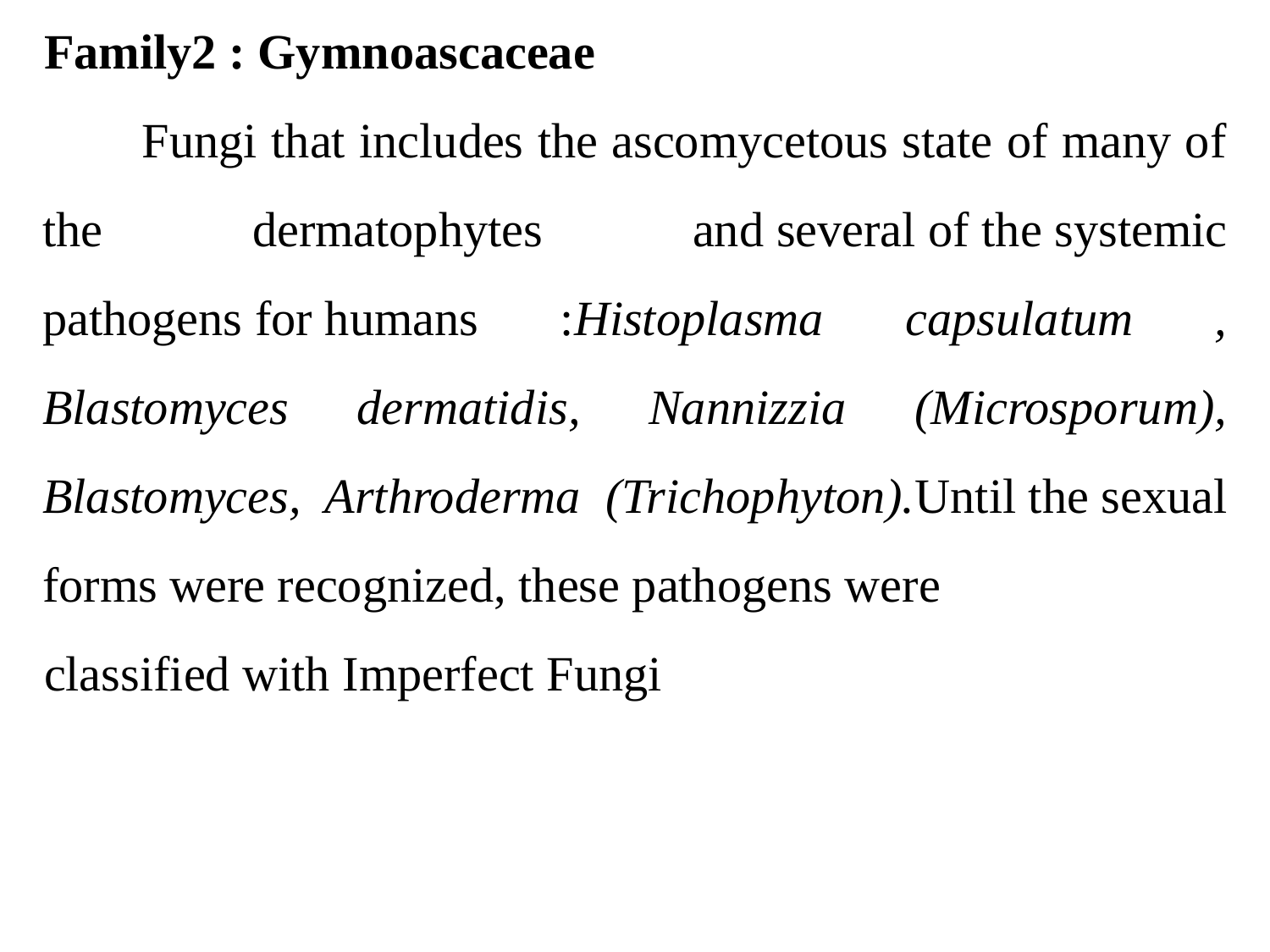

Family2 : Gymnoascaceae
       Fungi that includes the ascomycetous state of many of the dermatophytes and several of the systemic pathogens for humans :Histoplasma capsulatum , Blastomyces dermatidis, Nannizzia (Microsporum), Blastomyces, Arthroderma (Trichophyton).Until the sexual forms were recognized, these pathogens were
classified with Imperfect Fungi